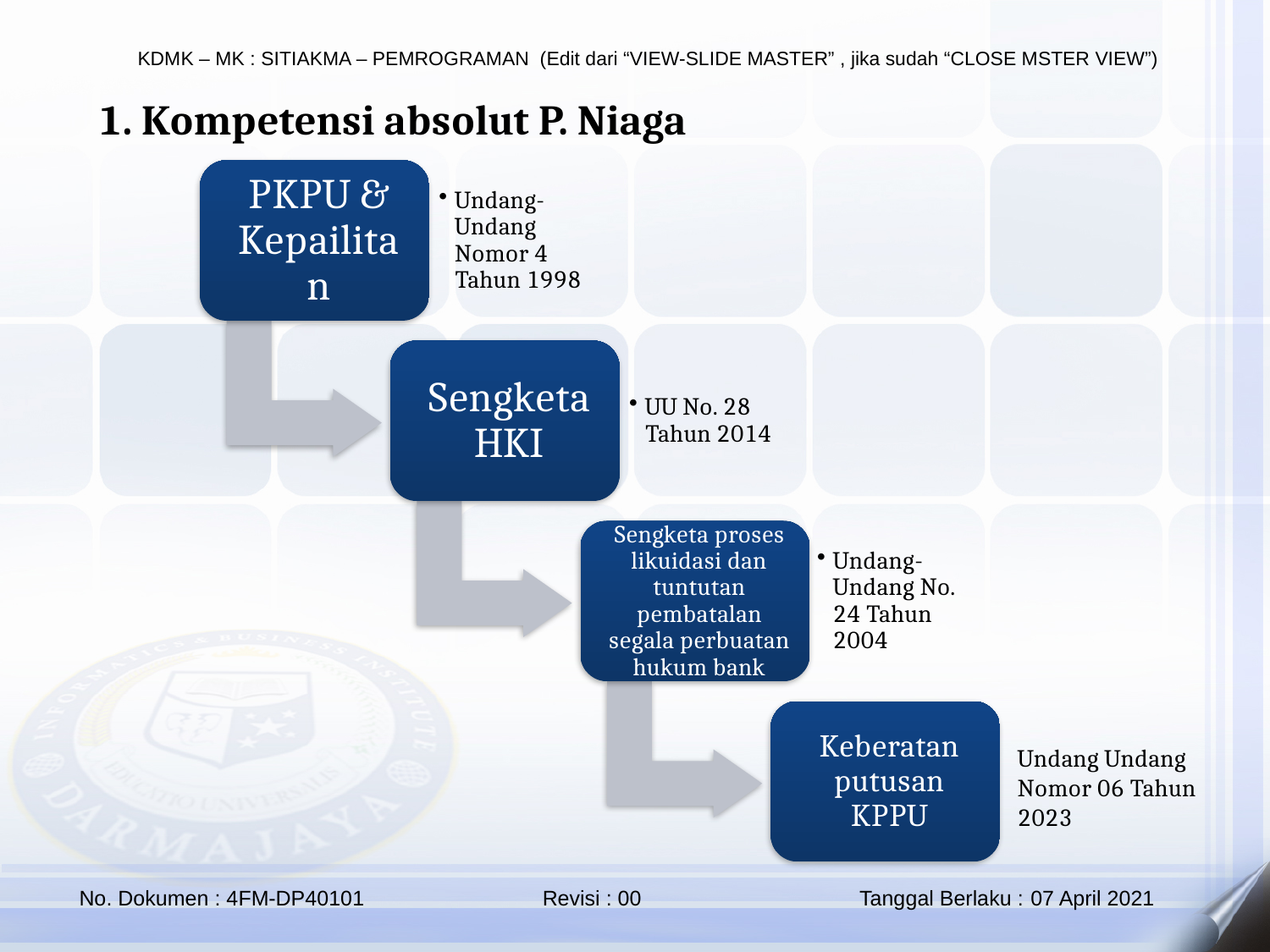

1. Kompetensi absolut P. Niaga

PKPU & Kepailitan
Undang-Undang Nomor 4 Tahun 1998
Sengketa HKI
UU No. 28 Tahun 2014
Sengketa proses likuidasi dan tuntutan pembatalan segala perbuatan hukum bank
Undang-Undang No. 24 Tahun 2004
Keberatan putusan KPPU
Undang Undang Nomor 06 Tahun 2023